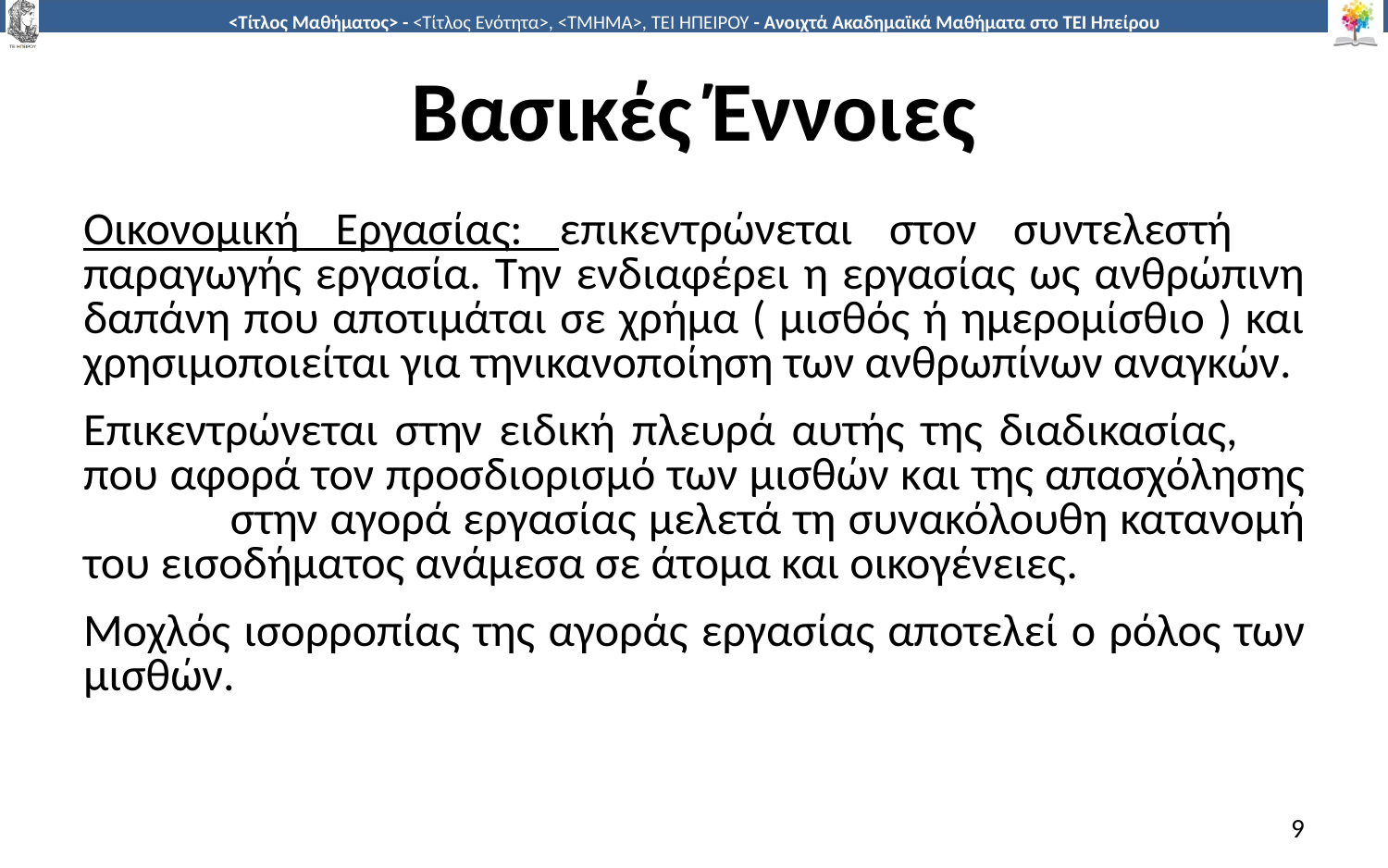

# Βασικές Έννοιες
Οικονοµική Εργασίας: επικεντρώνεται στον συντελεστή   παραγωγής εργασία. Την ενδιαφέρει η εργασίας ως ανθρώπινη δαπάνη που αποτιμάται σε χρήμα ( μισθός ή ημερομίσθιο ) και χρησιµοποιείται για τηνικανοποίηση των ανθρωπίνων αναγκών.
Επικεντρώνεται στην ειδική πλευρά αυτής της διαδικασίας,     που αφορά τον προσδιορισµό των µισθών και της απασχόλησης             στην αγορά εργασίας µελετά τη συνακόλουθη κατανοµή του εισοδήµατος ανάµεσα σε άτοµα και οικογένειες.
Μοχλός ισορροπίας της αγοράς εργασίας αποτελεί ο ρόλος των µισθών.

9